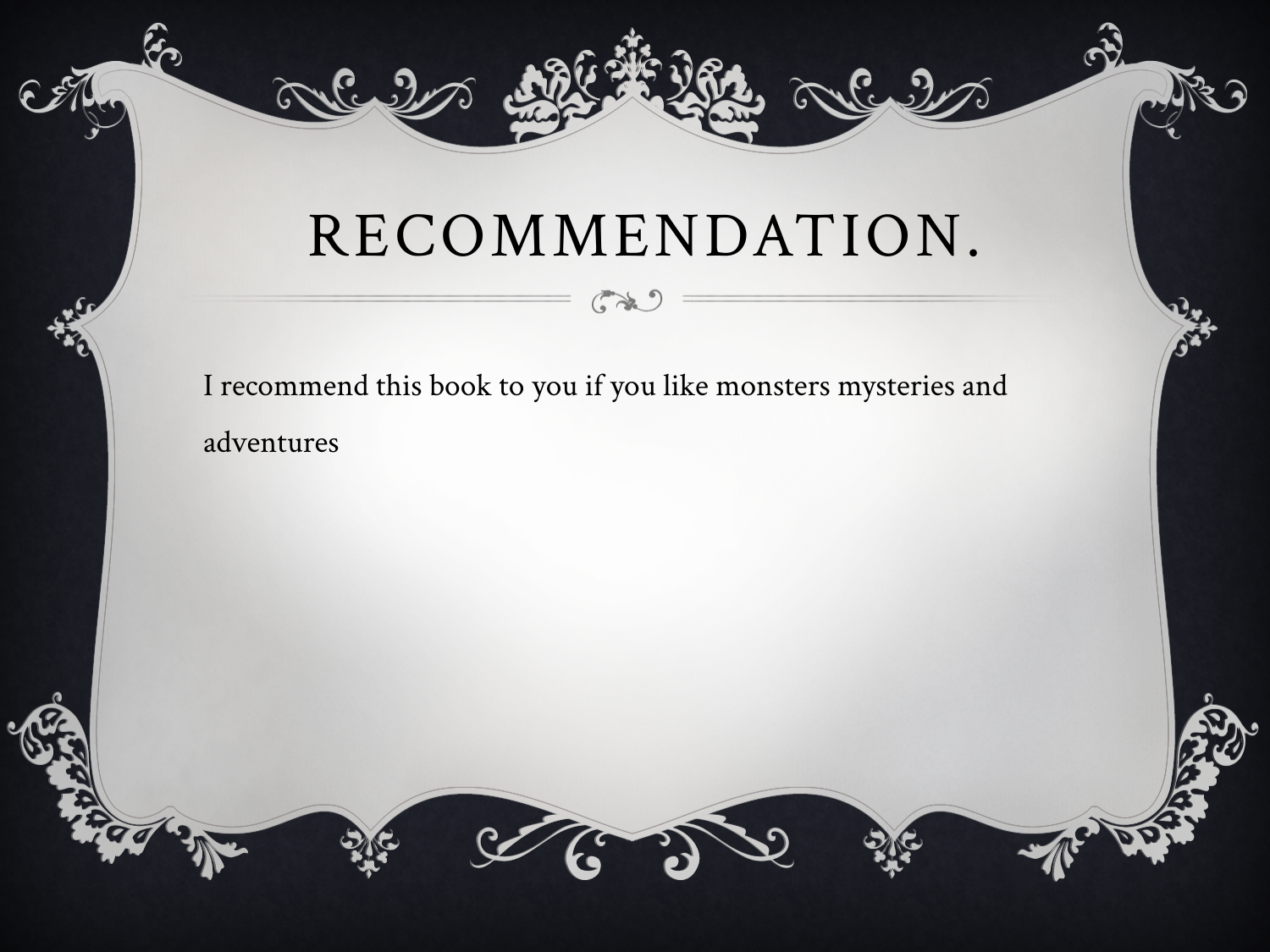

# recommendation.
I recommend this book to you if you like monsters mysteries and adventures